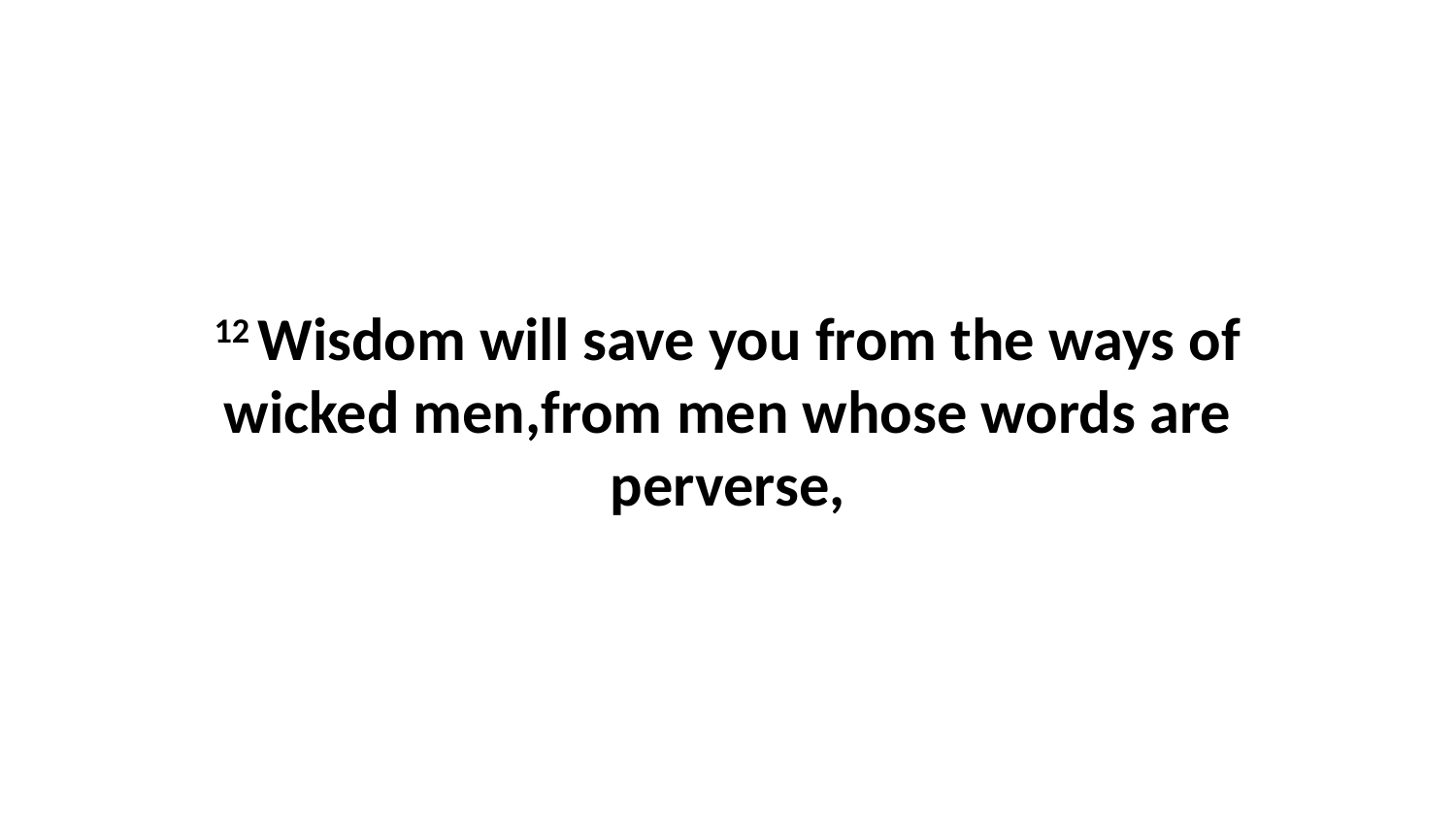

12 Wisdom will save you from the ways of wicked men,from men whose words are perverse,